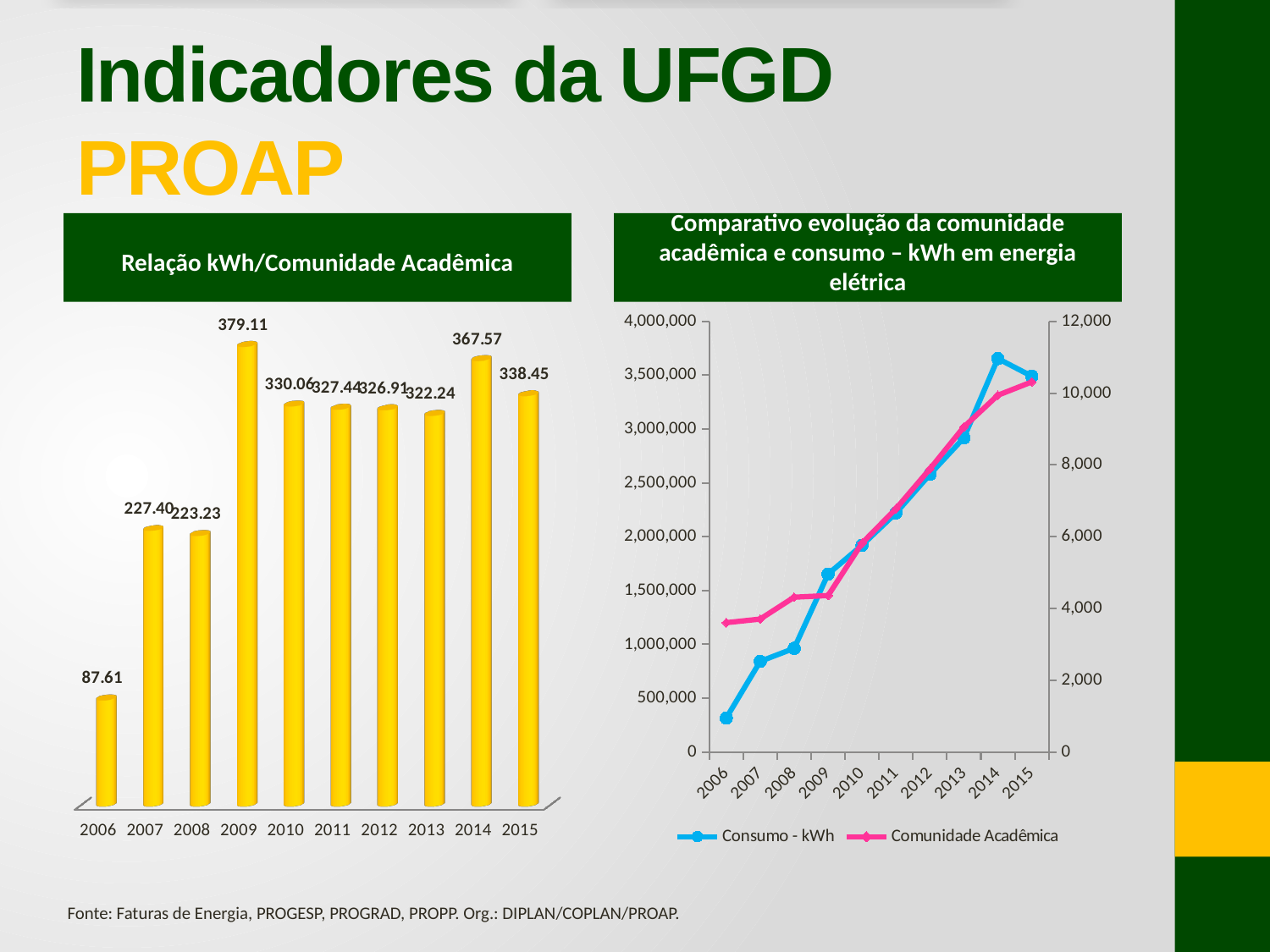

# Indicadores da UFGD PROAP
Relação kWh/Comunidade Acadêmica

Comparativo evolução da comunidade acadêmica e consumo – kWh em energia elétrica

[unsupported chart]

### Chart

| Category |  |  |
|---|---|---|
| 2006 | 315822.0 | 3605.0 |
| 2007 | 842302.0 | 3704.0 |
| 2008 | 963231.0 | 4315.0 |
| 2009 | 1653315.0 | 4361.0 |
| 2010 | 1921283.0 | 5821.0 |
| 2011 | 2220676.0 | 6782.0 |
| 2012 | 2579329.0 | 7890.0 |
| 2013 | 2919454.0 | 9060.0 |
| 2014 | 3654798.0 | 9943.0 |
| 2015 | 3491089.0 | 10315.0 |
Fonte: Faturas de Energia, PROGESP, PROGRAD, PROPP. Org.: DIPLAN/COPLAN/PROAP.